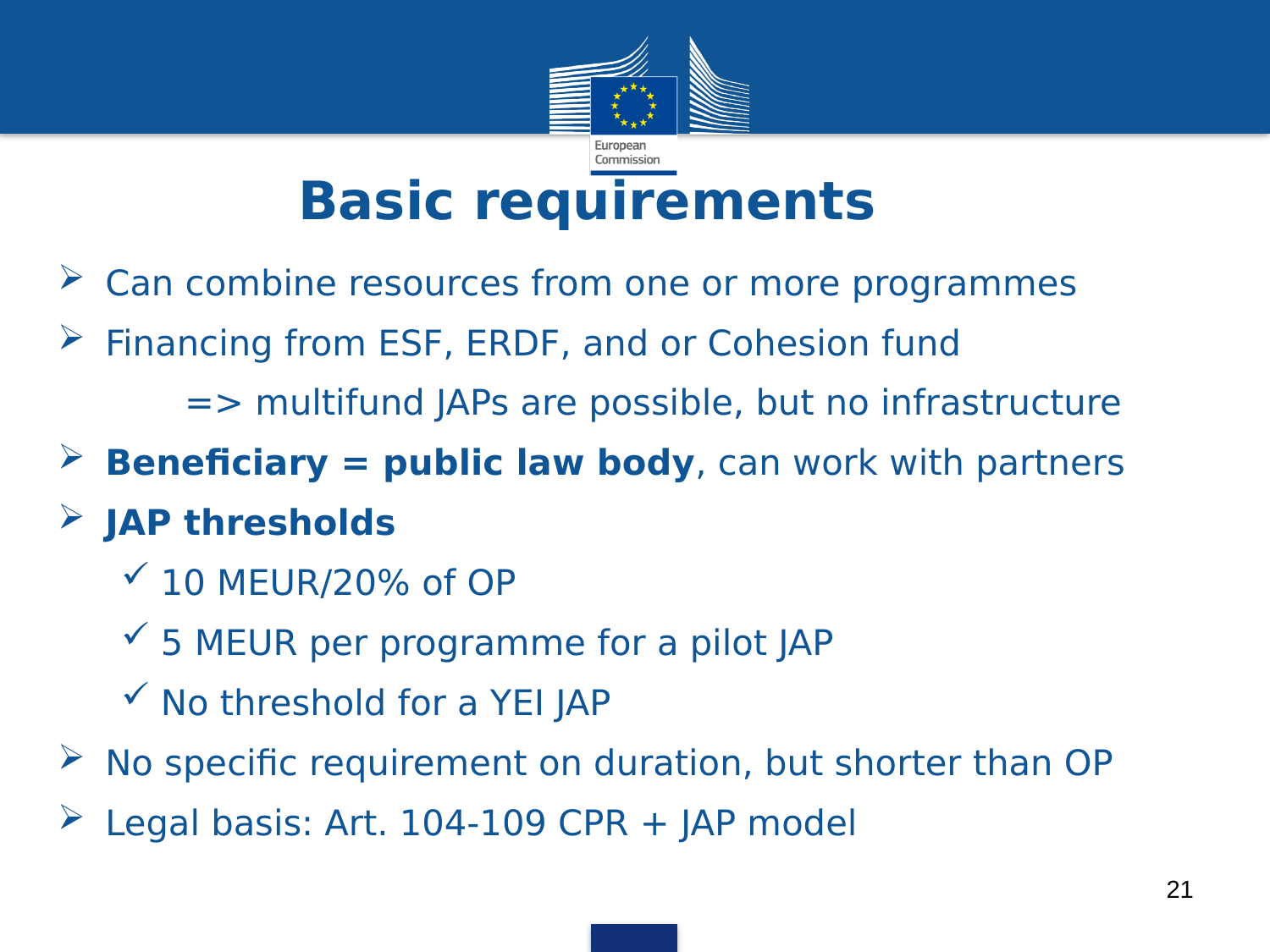

# Basic requirements
Can combine resources from one or more programmes
Financing from ESF, ERDF, and or Cohesion fund
	=> multifund JAPs are possible, but no infrastructure
Beneficiary = public law body, can work with partners
JAP thresholds
10 MEUR/20% of OP
5 MEUR per programme for a pilot JAP
No threshold for a YEI JAP
No specific requirement on duration, but shorter than OP
Legal basis: Art. 104-109 CPR + JAP model
21